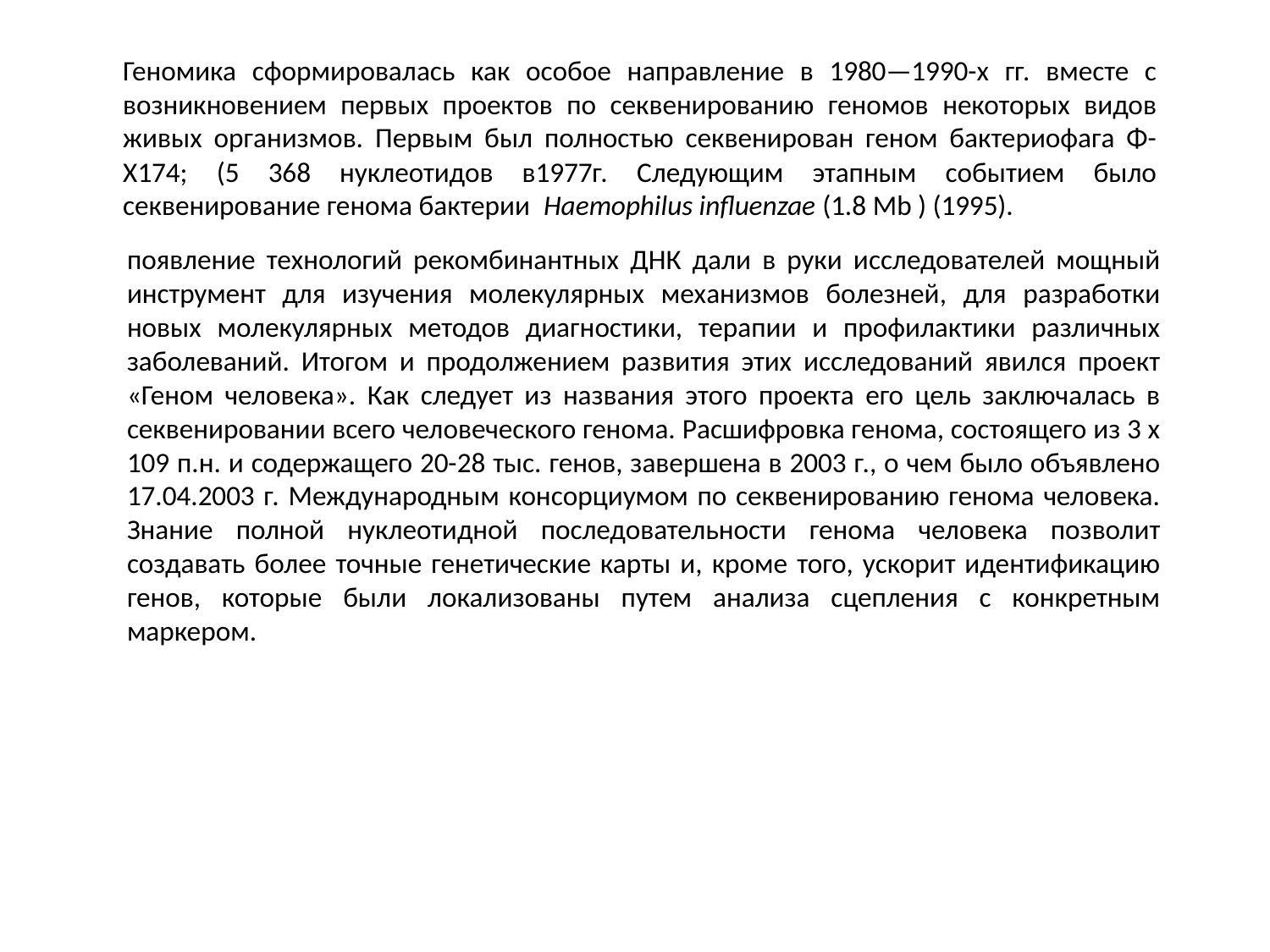

Геномика сформировалась как особое направление в 1980—1990-х гг. вместе с возникновением первых проектов по секвенированию геномов некоторых видов живых организмов. Первым был полностью секвенирован геном бактериофага Φ-X174; (5 368 нуклеотидов в1977г. Следующим этапным событием было секвенирование генома бактерии  Haemophilus influenzae (1.8 Mb ) (1995).
появление технологий рекомбинантных ДНК дали в руки исследователей мощный инструмент для изучения молекулярных механизмов болезней, для разработки новых молекулярных методов диагностики, терапии и профилактики различных заболеваний. Итогом и продолжением развития этих исследований явился проект «Геном человека». Как следует из названия этого проекта его цель заключалась в секвенировании всего человеческого генома. Расшифровка генома, состоящего из 3 х 109 п.н. и содержащего 20-28 тыс. генов, завершена в 2003 г., о чем было объявлено 17.04.2003 г. Международным консорциумом по секвенированию генома человека. Знание полной нуклеотидной последовательности генома человека позволит создавать более точные генетические карты и, кроме того, ускорит идентификацию генов, которые были локализованы путем анализа сцепления с конкретным маркером.